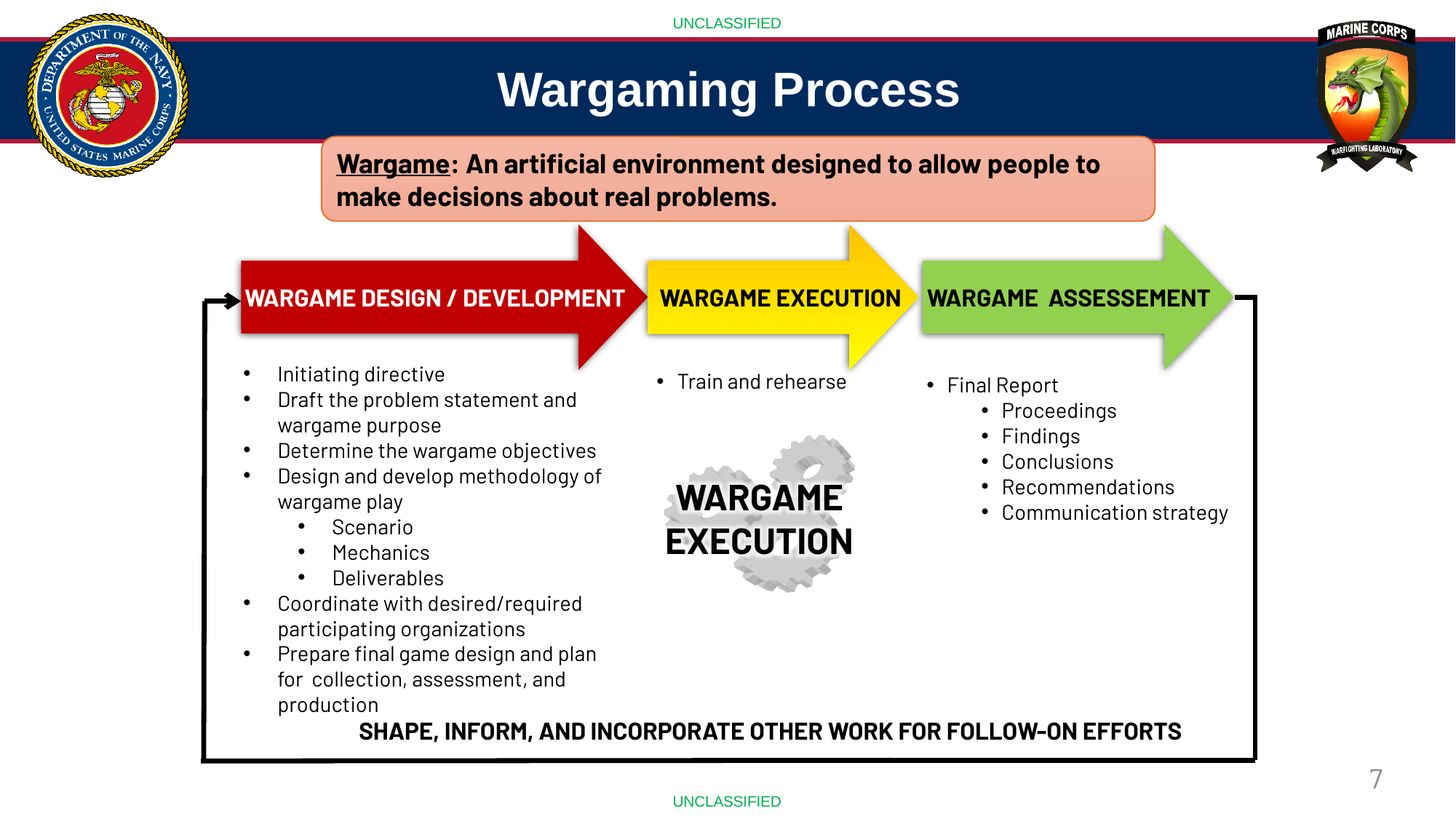

Wargaming Process
Wargame: An artificial environment designed to allow people to make decisions about real problems.
WARGAME DESIGN / DEVELOPMENT
       WARGAME EXECUTION
WARGAME  ASSESSEMENT
Initiating directive
Draft the problem statement and wargame purpose
Determine the wargame objectives
Design and develop methodology of wargame play
Scenario
Mechanics
Deliverables
Coordinate with desired/required participating organizations
Prepare final game design and plan for  collection, assessment, and production

Train and rehearse

Final Report
Proceedings
Findings
Conclusions
Recommendations
Communication strategy

WARGAME
EXECUTION
SHAPE, INFORM, AND INCORPORATE OTHER WORK FOR FOLLOW-ON EFFORTS
7